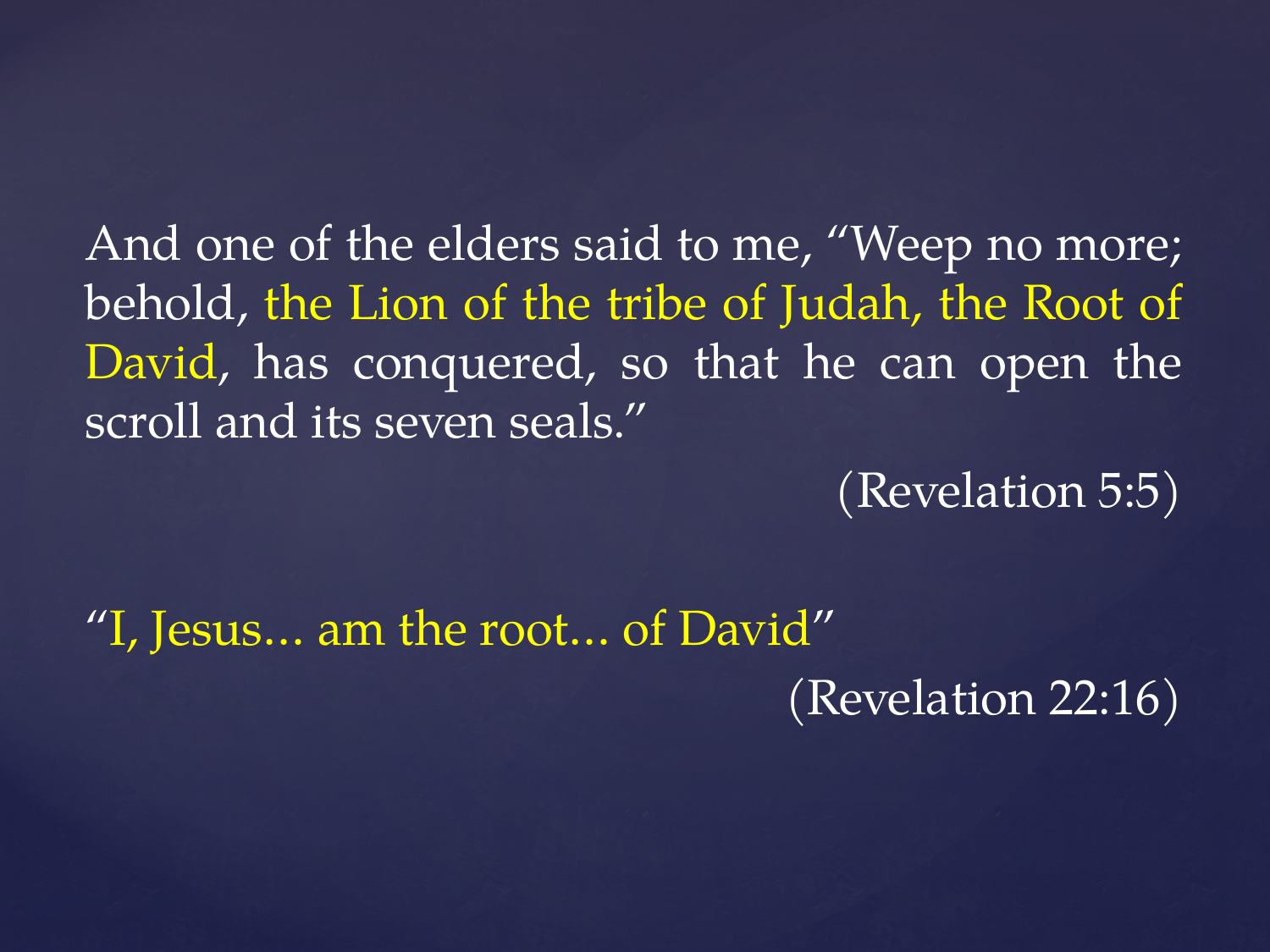

And one of the elders said to me, “Weep no more; behold, the Lion of the tribe of Judah, the Root of David, has conquered, so that he can open the scroll and its seven seals.”
(Revelation 5:5)

“I, Jesus… am the root… of David”
(Revelation 22:16)